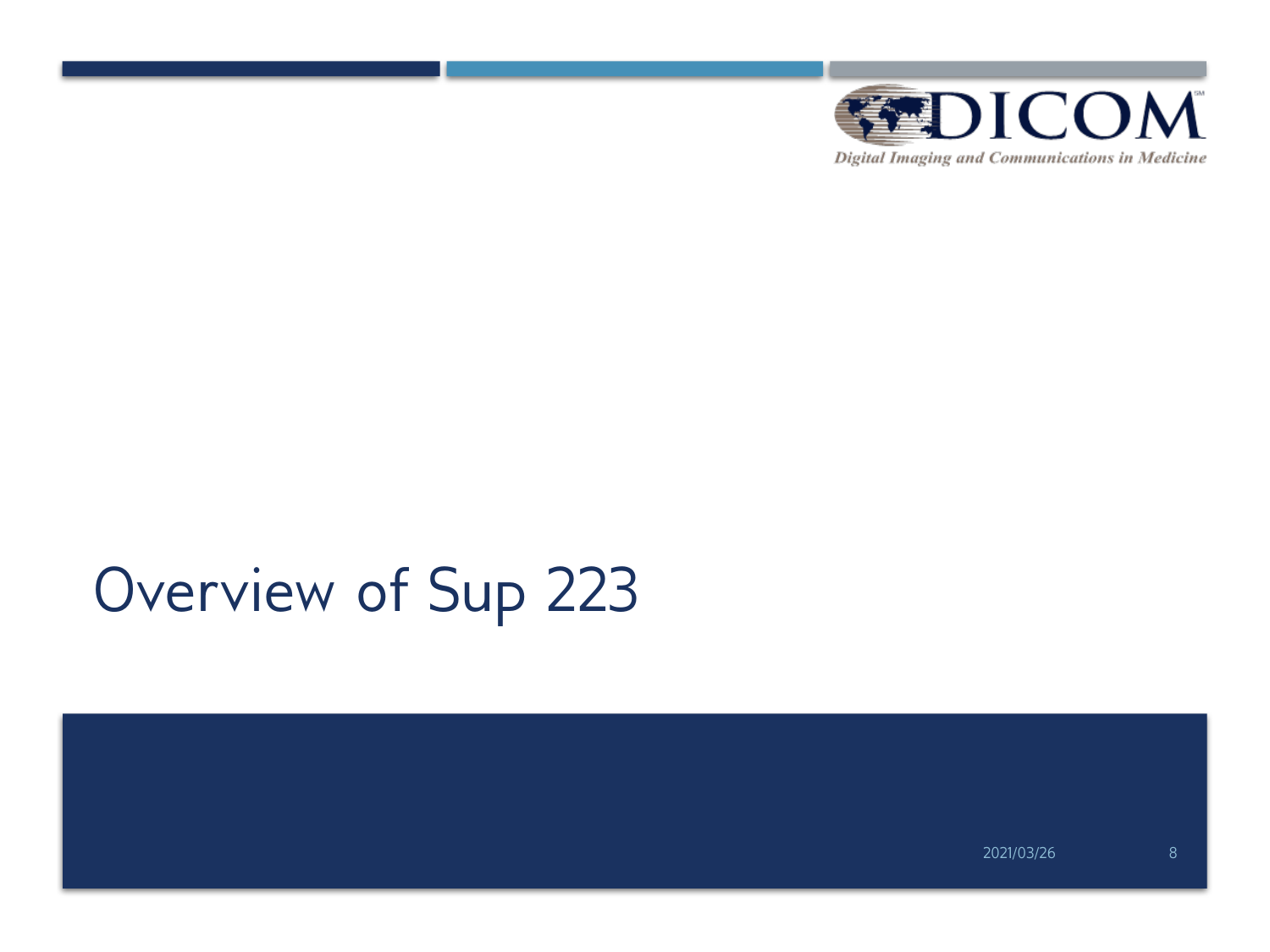

# Overview of Sup 223
2021/03/26
8